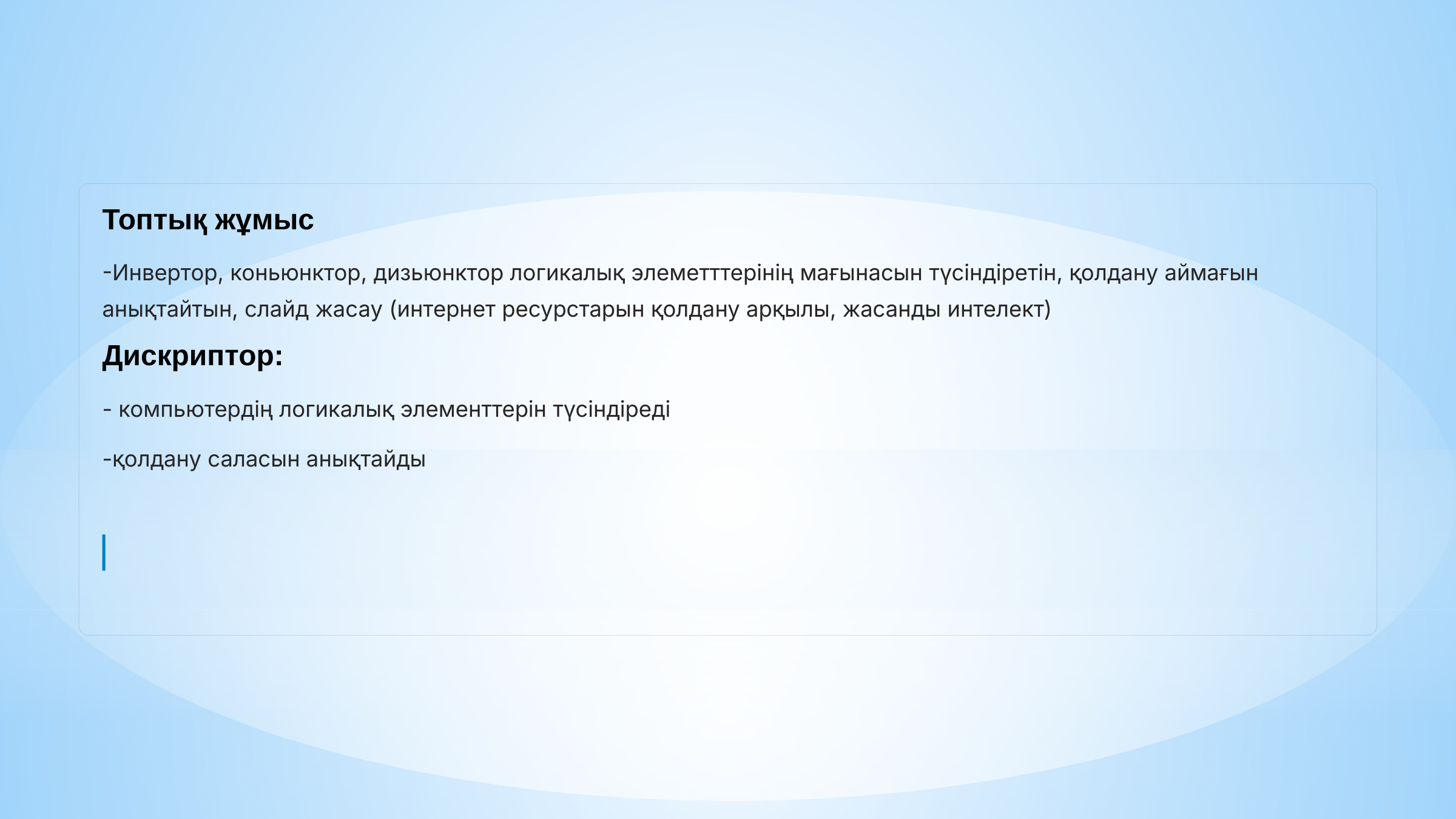

Топтық жұмыс
-Инвертор, коньюнктор, дизьюнктор логикалық элеметттерінің мағынасын түсіндіретін, қолдану аймағын анықтайтын, слайд жасау (интернет ресурстарын қолдану арқылы, жасанды интелект)
Дискриптор:
- компьютердің логикалық элементтерін түсіндіреді
-қолдану саласын анықтайды